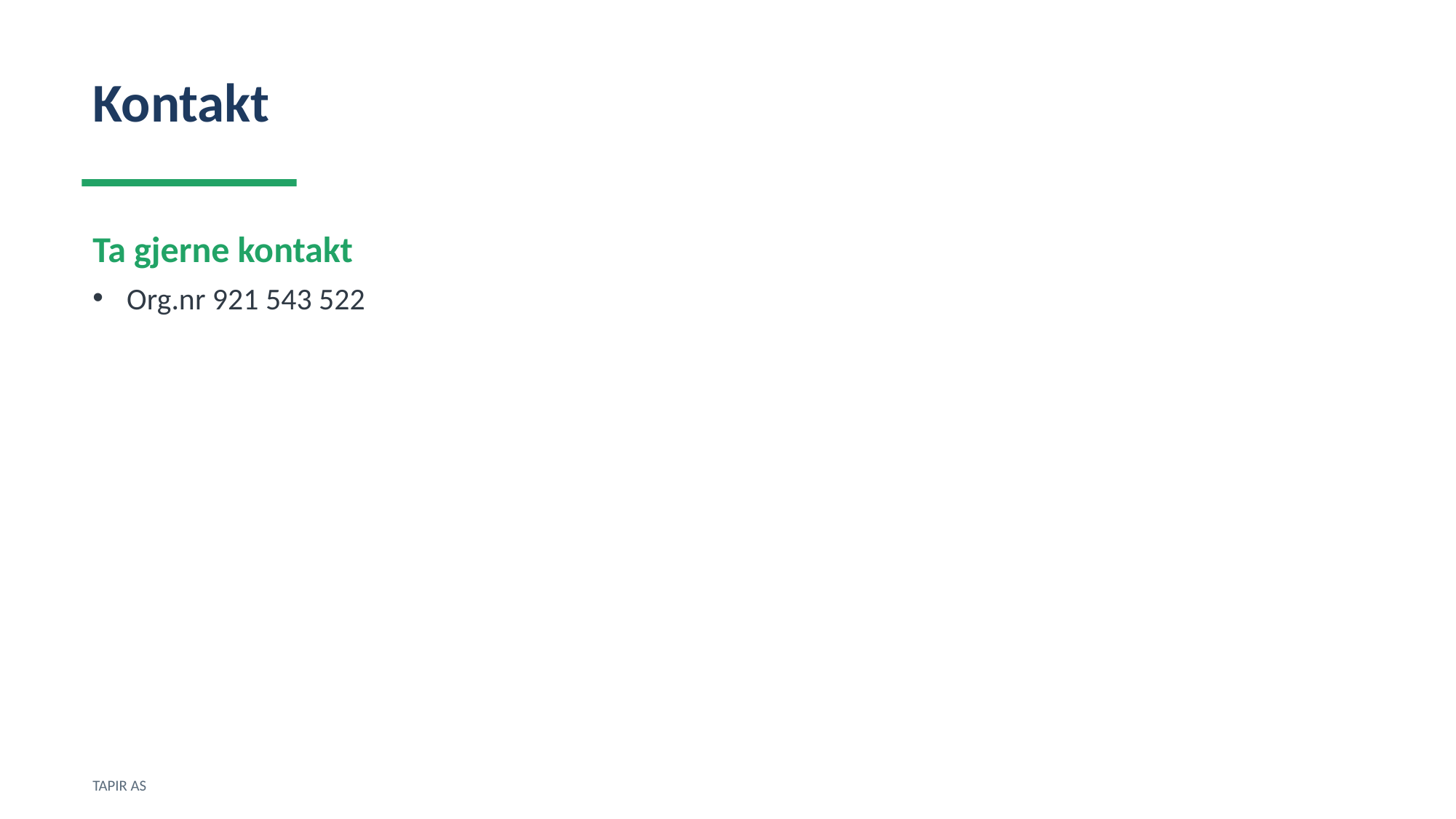

Kontakt

Ta gjerne kontakt
Org.nr 921 543 522
TAPIR AS